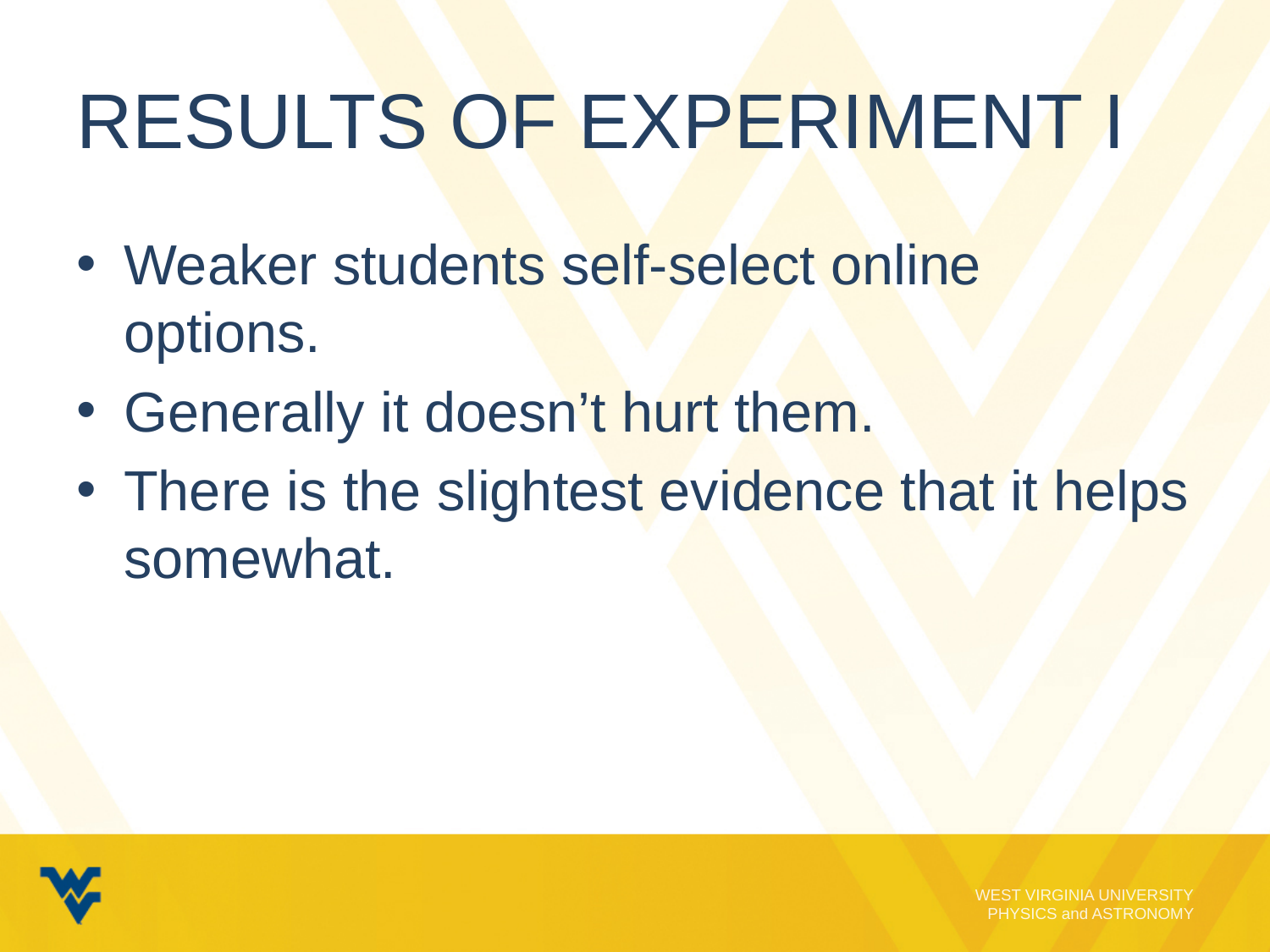

# Results of Experiment I
Weaker students self-select online options.
Generally it doesn’t hurt them.
There is the slightest evidence that it helps somewhat.